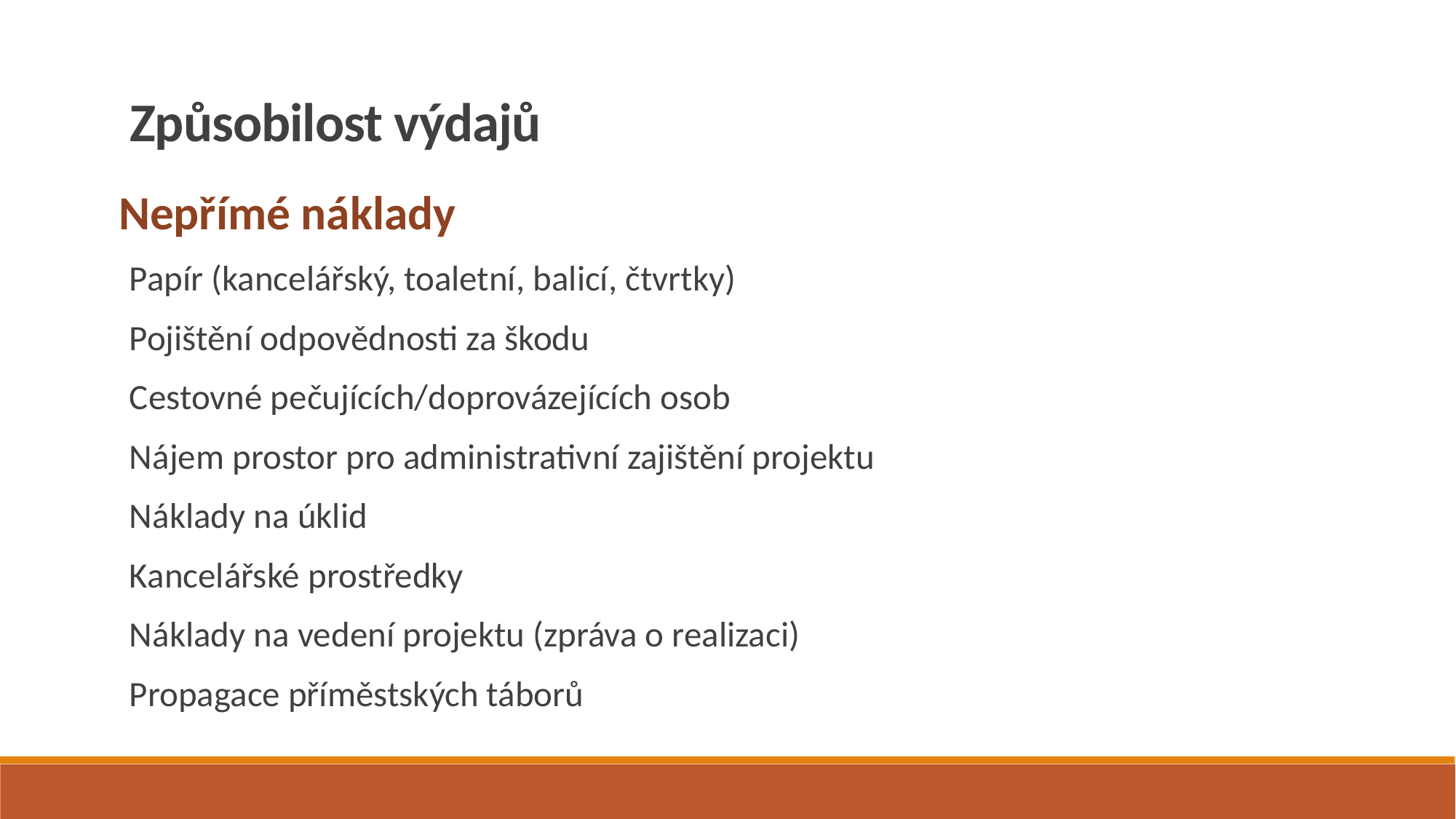

Způsobilost výdajů
Nepřímé náklady
Papír (kancelářský, toaletní, balicí, čtvrtky)
Pojištění odpovědnosti za škodu
Cestovné pečujících/doprovázejících osob
Nájem prostor pro administrativní zajištění projektu
Náklady na úklid
Kancelářské prostředky
Náklady na vedení projektu (zpráva o realizaci)
Propagace příměstských táborů